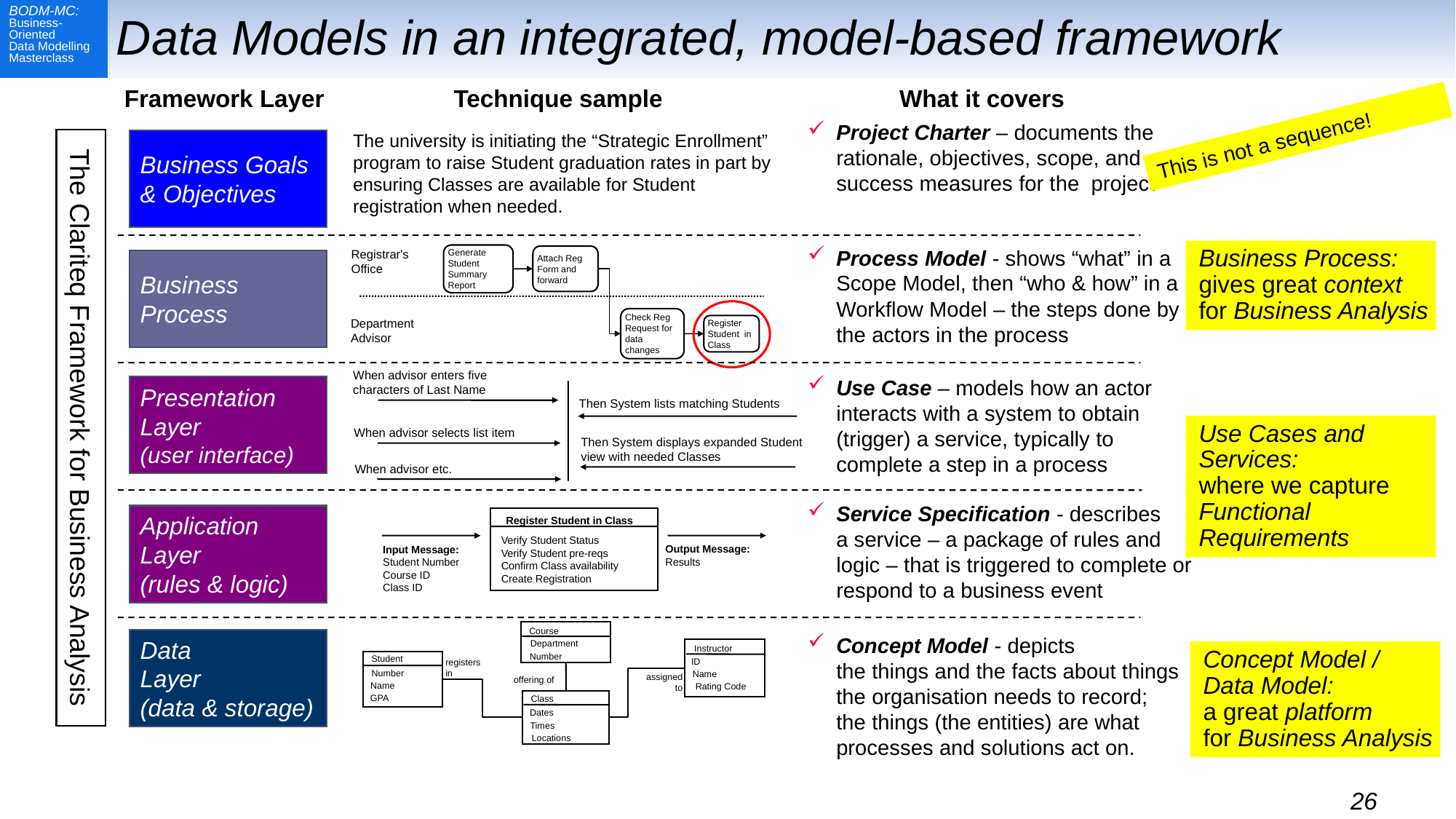

# Data Models in an integrated, model-based framework
Framework Layer
Technique sample
What it covers
Business Goals & Objectives

Business Process

Presentation
Layer
(user interface)

Application
Layer
(rules & logic)

Data
Layer
(data & storage)
This is not a sequence!
Project Charter – documents the rationale, objectives, scope, and success measures for the  project
The university is initiating the “Strategic Enrollment” program to raise Student graduation rates in part by ensuring Classes are available for Student registration when needed.
The Clariteq Framework for Business Analysis
Business Process:
gives great context
for Business Analysis
Registrar's
Office
Generate Student Summary Report
Attach Reg Form and forward

Check Reg Request for data changes
Department Advisor
Register Student  in Class
Process Model - shows “what” in a Scope Model, then “who & how” in a Workflow Model – the steps done by the actors in the process

When advisor enters five characters of Last Name
Use Case – models how an actor interacts with a system to obtain (trigger) a service, typically to
complete a step in a process

Then System lists matching Students

Use Cases and Services:
where we capture Functional Requirements

When advisor selects list item
Then System displays expanded Student view with needed Classes

When advisor etc.

Service Specification - describes
a service – a package of rules and logic – that is triggered to complete or respond to a business event

Register Student in Class

Verify Student Status
Verify Student pre-reqs
Confirm Class availability
Create Registration

Output Message:
Results
Input Message:
Student Number
Course ID
Class ID

Course

Department

Instructor
Number

Student

ID
registers
in

Number

Name
assigned
to
offering of

Name
Rating Code

GPA
Class

Dates
Times
Locations
Concept Model - depicts
the things and the facts about things the organisation needs to record;
the things (the entities) are what
processes and solutions act on.
Concept Model /
Data Model:
a great platform
for Business Analysis